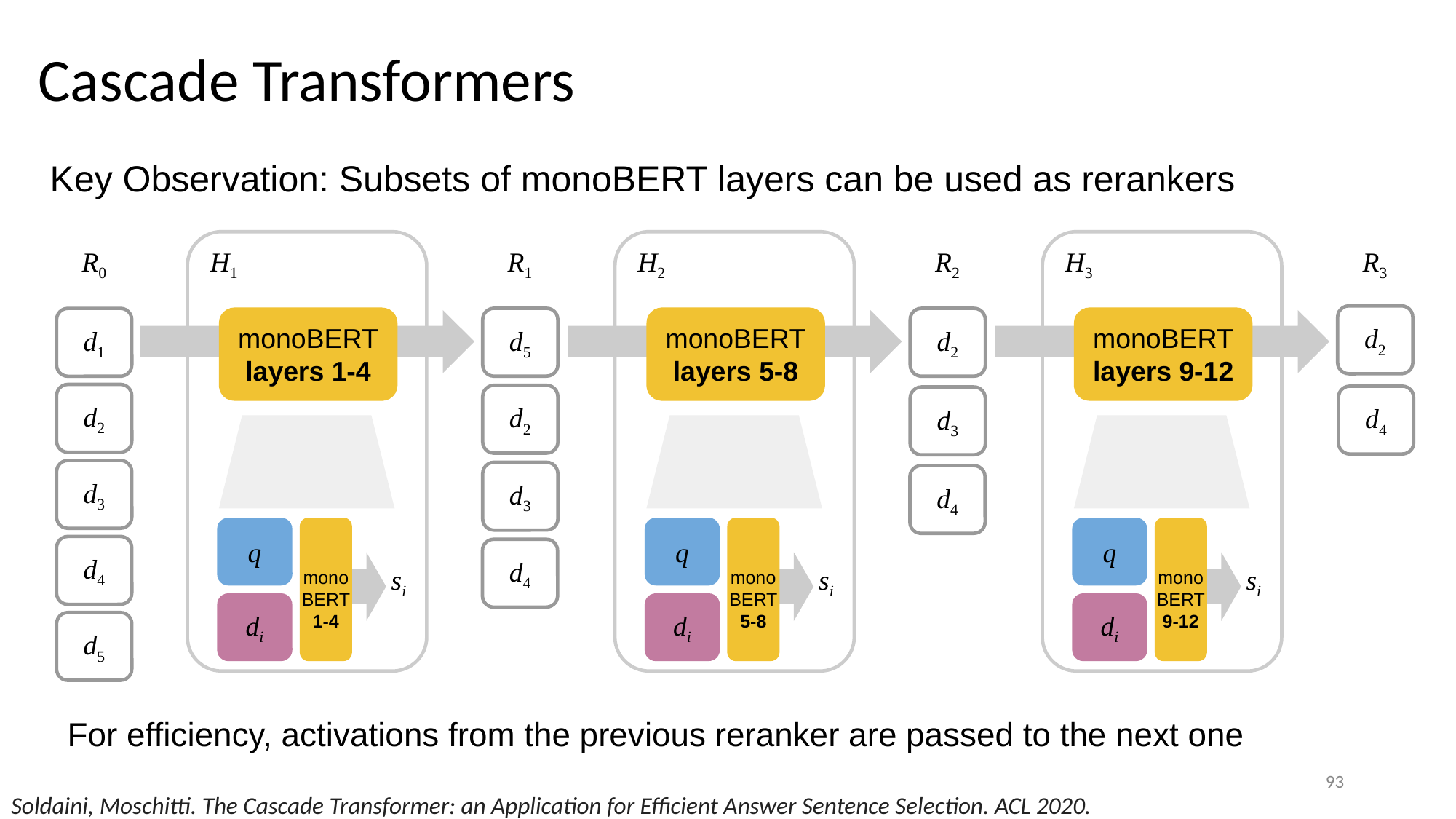

# Cascade Transformers
Key Observation: Subsets of monoBERT layers can be used as rerankers

R0
H1
R1
monoBERT
layers 1-4
d5
d1

d2
d2

d3
d3
q

d4
d4

mono
BERT
1-4
si
di
d5

H2
R2
monoBERT
layers 5-8
d2

d3

d4
q

mono
BERT
5-8
si
di

H3
R3
d2
monoBERT
layers 9-12

d4

q

mono
BERT
9-12
si
di
For efficiency, activations from the previous reranker are passed to the next one
93
Soldaini, Moschitti. The Cascade Transformer: an Application for Efficient Answer Sentence Selection. ACL 2020.